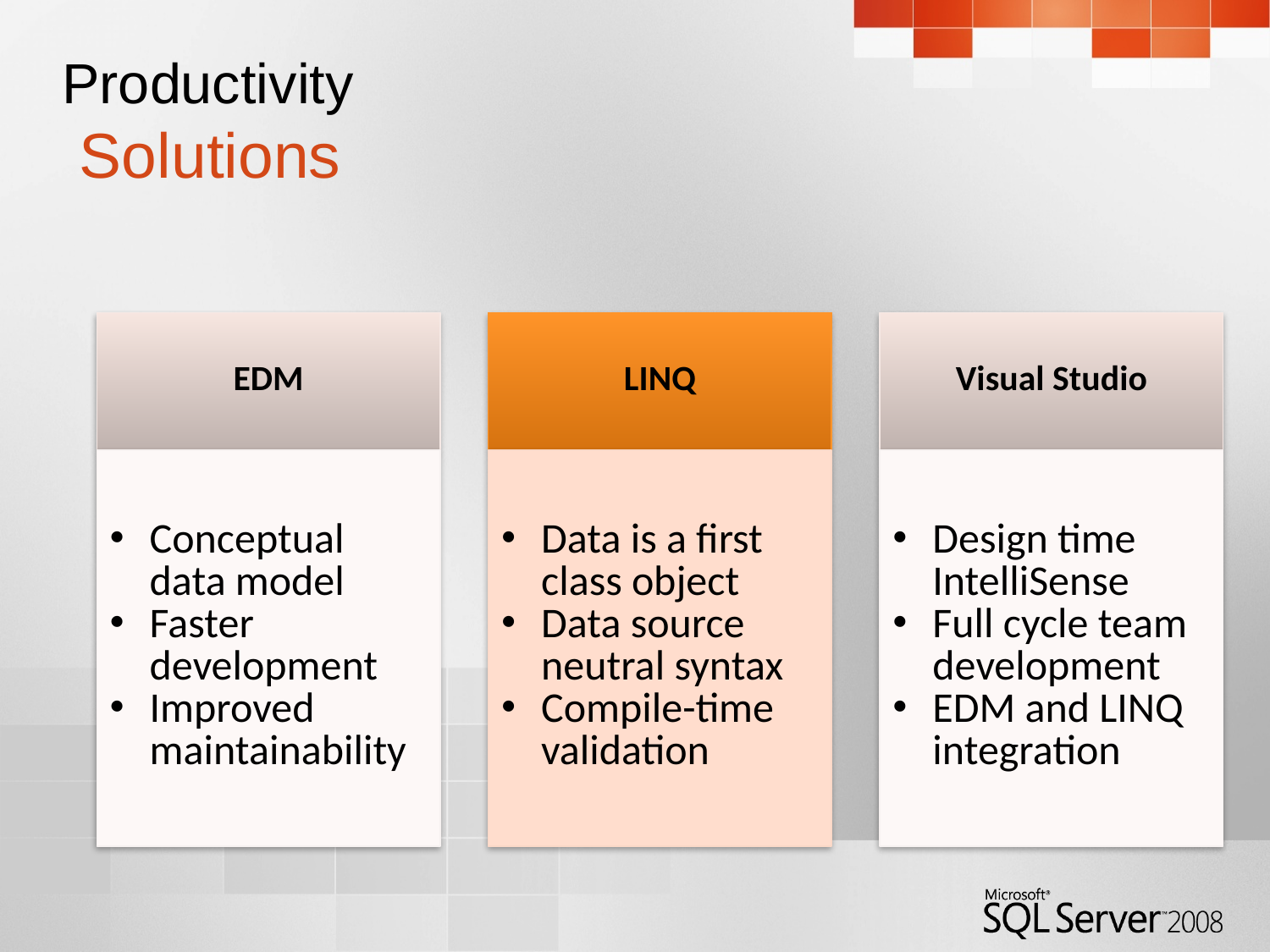

# Productivity Solutions
EDM
LINQ
Visual Studio
Conceptual data model
Faster development
Improved maintainability
Data is a first class object
Data source neutral syntax
Compile-time validation
EDM and LINQ integration
Design time IntelliSense
Full cycle team development